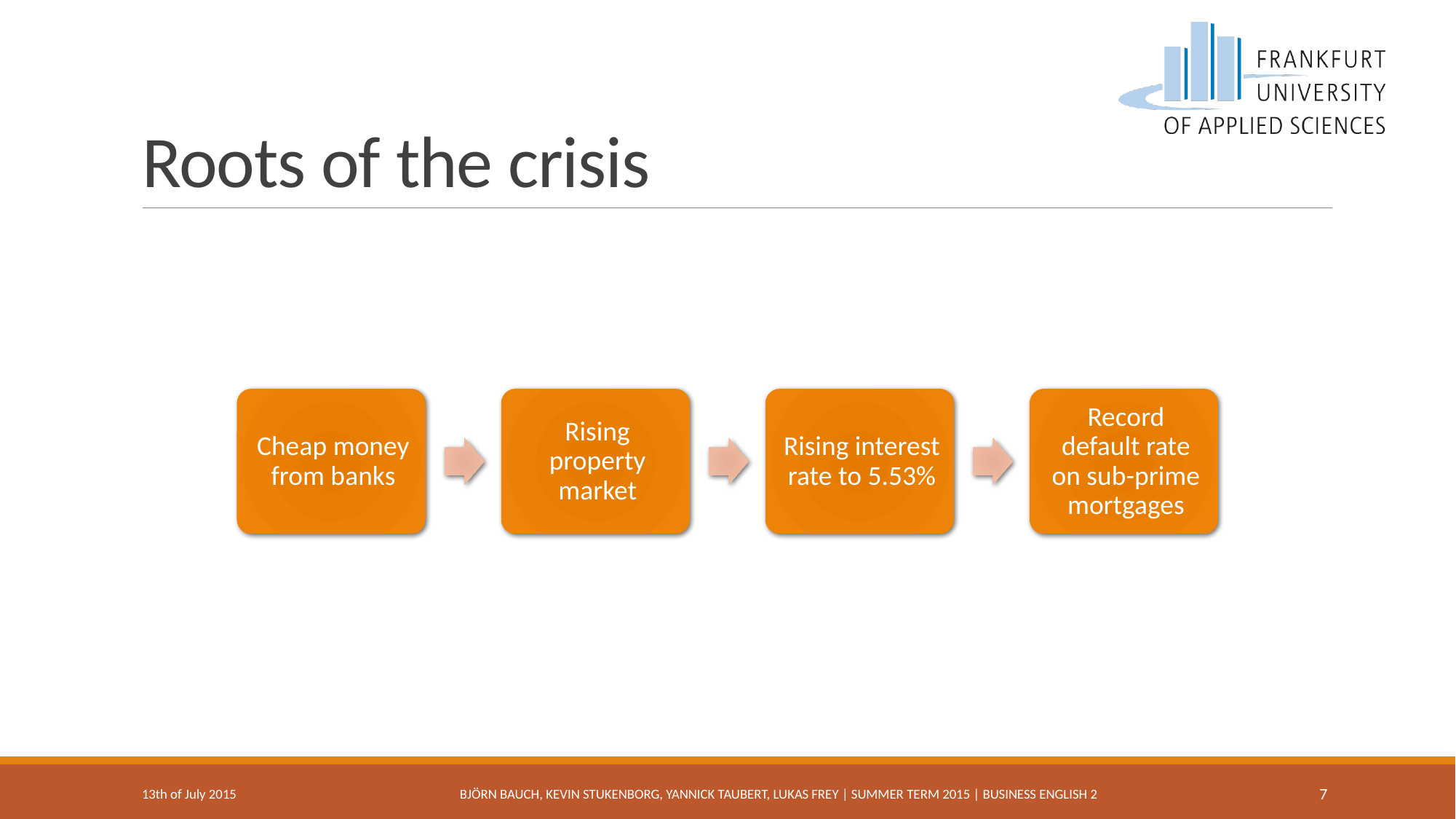

# Roots of the crisis
Cheap money from banks

Rising property market

Rising interest rate to 5.53%

Record default rate on sub-prime mortgages
13th of July 2015
Björn Bauch, Kevin Stukenborg, Yannick Taubert, Lukas Frey | Summer Term 2015 | Business english 2
7